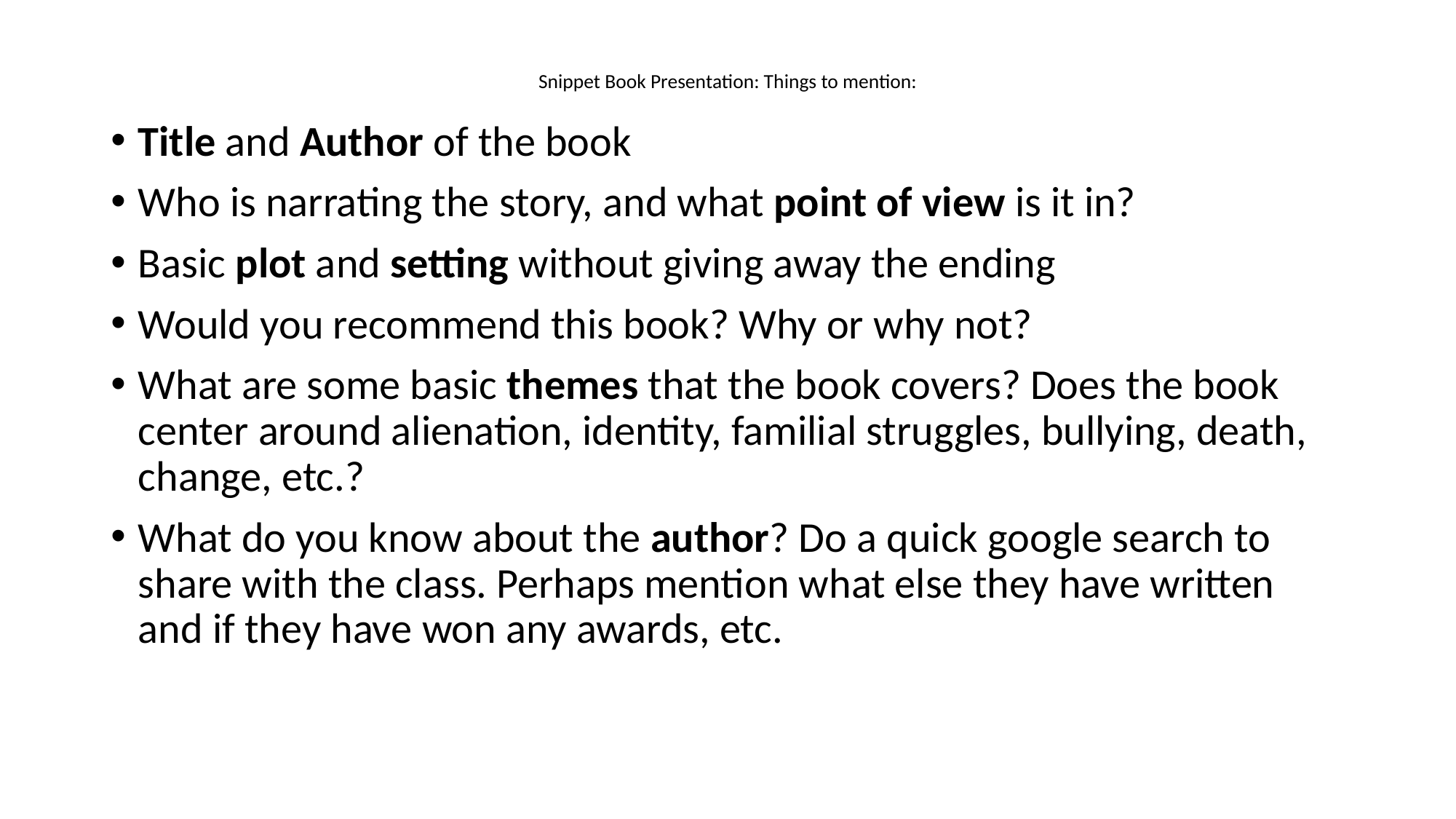

# Snippet Book Presentation: Things to mention:
Title and Author of the book
Who is narrating the story, and what point of view is it in?
Basic plot and setting without giving away the ending
Would you recommend this book? Why or why not?
What are some basic themes that the book covers? Does the book center around alienation, identity, familial struggles, bullying, death, change, etc.?
What do you know about the author? Do a quick google search to share with the class. Perhaps mention what else they have written and if they have won any awards, etc.